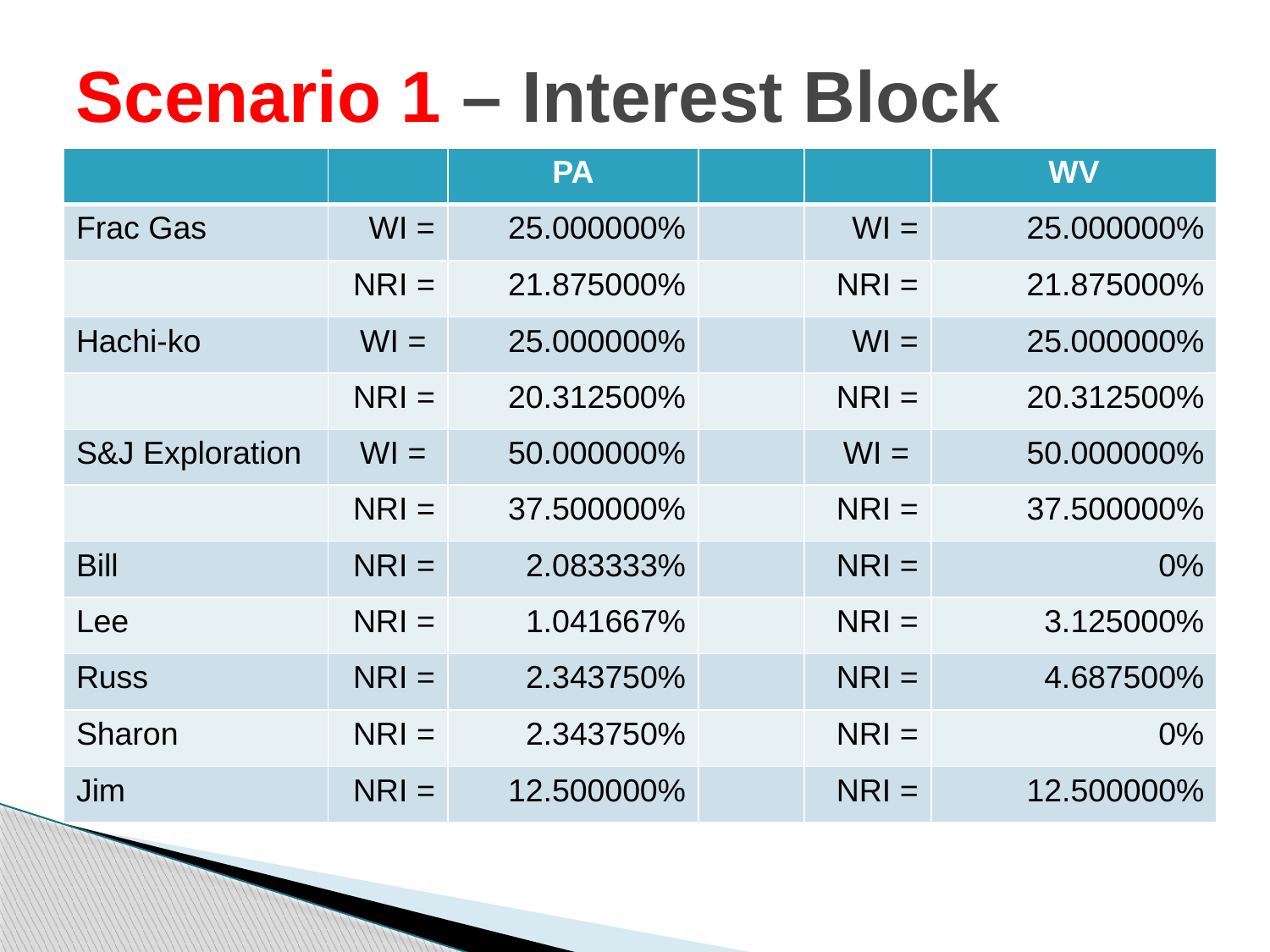

# Scenario 1 – Interest Block
|  |  | PA |  |  | WV |
| --- | --- | --- | --- | --- | --- |
| Frac Gas | WI = | 25.000000% |  | WI = | 25.000000% |
|  | NRI = | 21.875000% |  | NRI = | 21.875000% |
| Hachi-ko | WI = | 25.000000% |  | WI = | 25.000000% |
|  | NRI = | 20.312500% |  | NRI = | 20.312500% |
| S&J Exploration | WI = | 50.000000% |  | WI = | 50.000000% |
|  | NRI = | 37.500000% |  | NRI = | 37.500000% |
| Bill | NRI = | 2.083333% |  | NRI = | 0% |
| Lee | NRI = | 1.041667% |  | NRI = | 3.125000% |
| Russ | NRI = | 2.343750% |  | NRI = | 4.687500% |
| Sharon | NRI = | 2.343750% |  | NRI = | 0% |
| Jim | NRI = | 12.500000% |  | NRI = | 12.500000% |